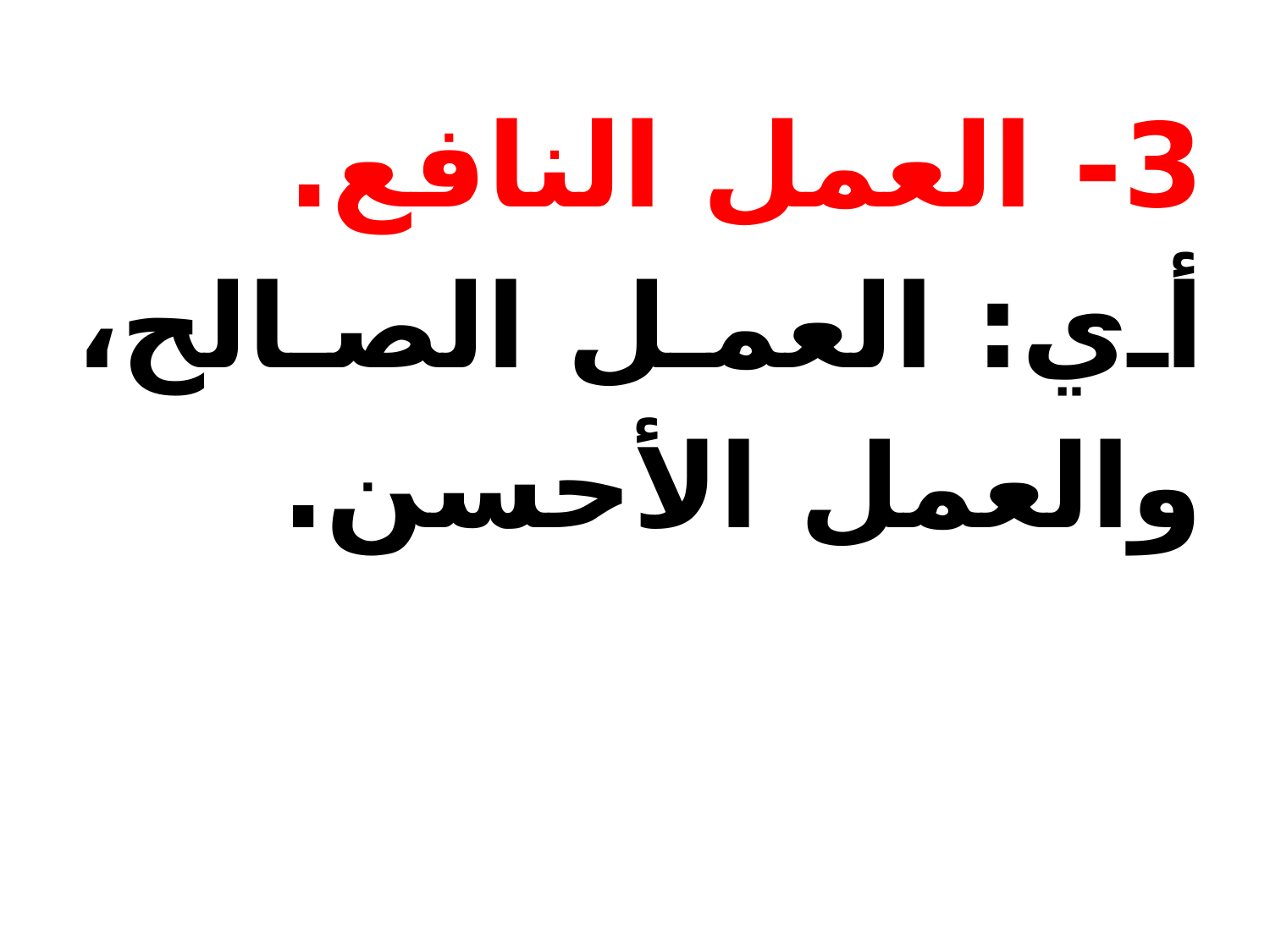

3- العمل النافع.
أي: العمل الصالح، والعمل الأحسن.